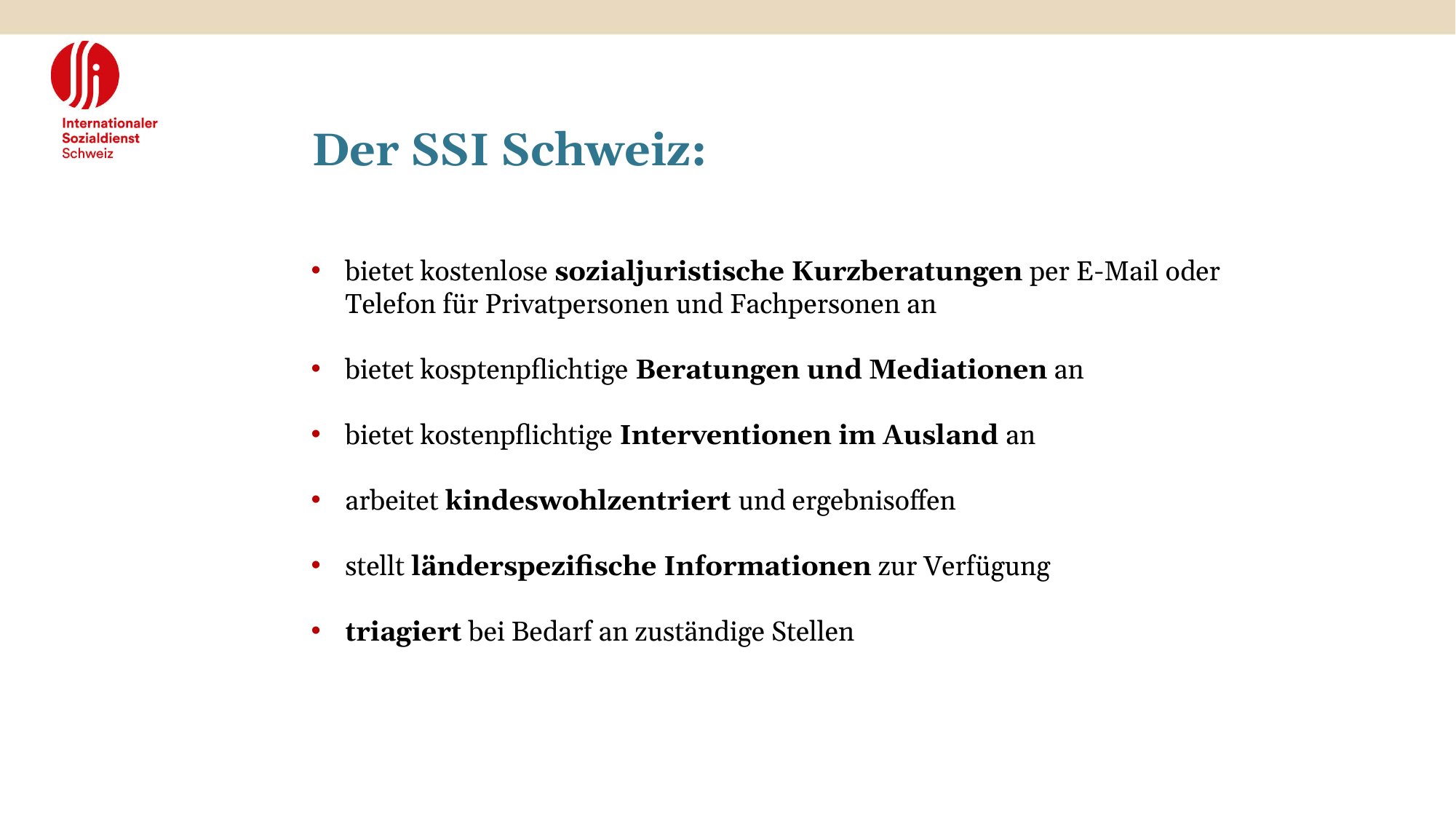

Der SSI Schweiz:
bietet kostenlose sozialjuristische Kurzberatungen per E-Mail oder Telefon für Privatpersonen und Fachpersonen an

bietet kosptenpflichtige Beratungen und Mediationen an

bietet kostenpflichtige Interventionen im Ausland an

arbeitet kindeswohlzentriert und ergebnisoffen

stellt länderspezifische Informationen zur Verfügung

triagiert bei Bedarf an zuständige Stellen